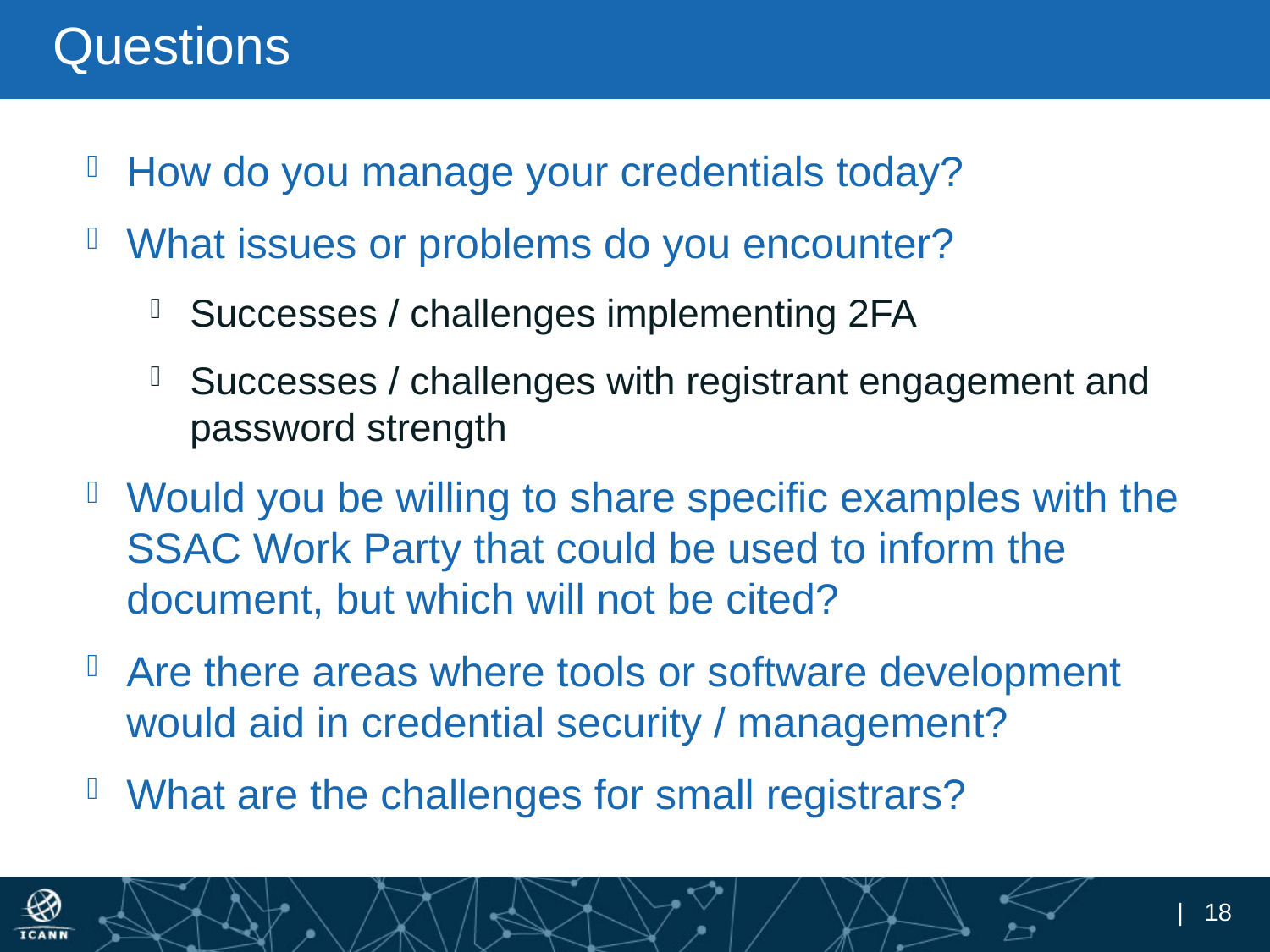

# Questions
How do you manage your credentials today?
What issues or problems do you encounter?
Successes / challenges implementing 2FA
Successes / challenges with registrant engagement and password strength
Would you be willing to share specific examples with the SSAC Work Party that could be used to inform the document, but which will not be cited?
Are there areas where tools or software development would aid in credential security / management?
What are the challenges for small registrars?